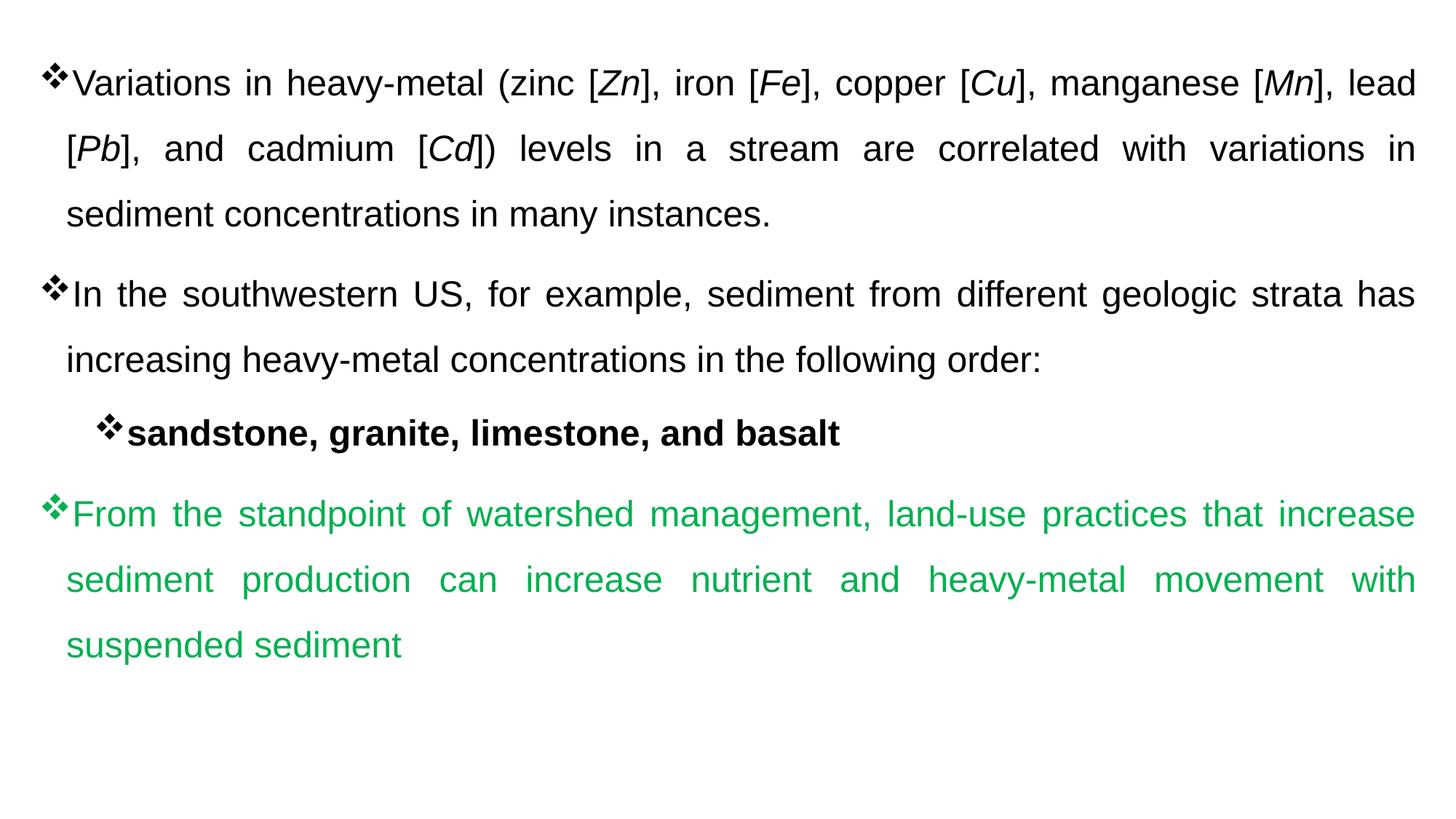

Variations in heavy-metal (zinc [Zn], iron [Fe], copper [Cu], manganese [Mn], lead [Pb], and cadmium [Cd]) levels in a stream are correlated with variations in sediment concentrations in many instances.
In the southwestern US, for example, sediment from different geologic strata has increasing heavy-metal concentrations in the following order:
sandstone, granite, limestone, and basalt
From the standpoint of watershed management, land-use practices that increase sediment production can increase nutrient and heavy-metal movement with suspended sediment